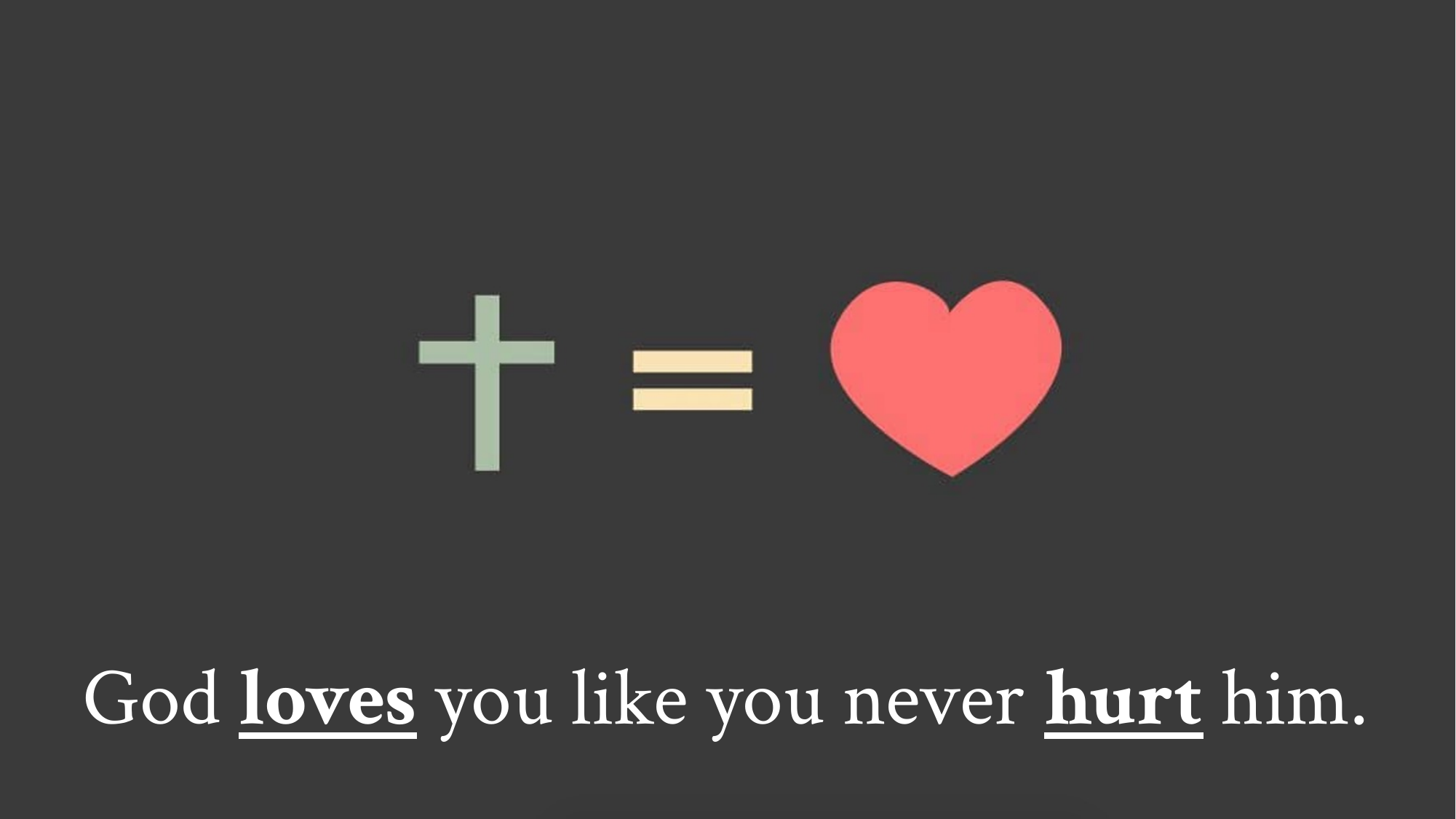

God loves you like you never hurt him.